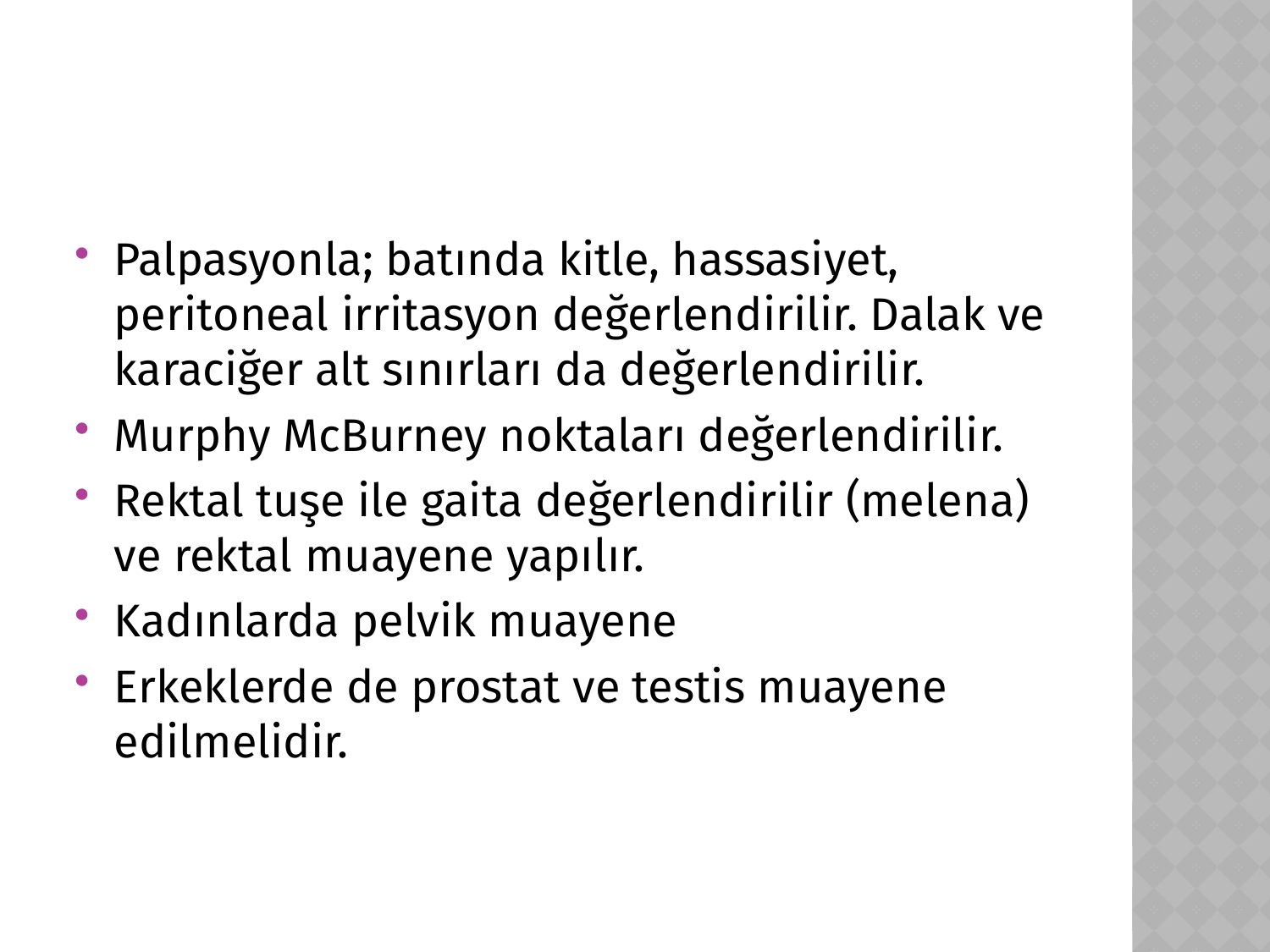

Palpasyonla; batında kitle, hassasiyet, peritoneal irritasyon değerlendirilir. Dalak ve karaciğer alt sınırları da değerlendirilir.
Murphy McBurney noktaları değerlendirilir.
Rektal tuşe ile gaita değerlendirilir (melena)  ve rektal muayene yapılır.
Kadınlarda pelvik muayene
Erkeklerde de prostat ve testis muayene edilmelidir.